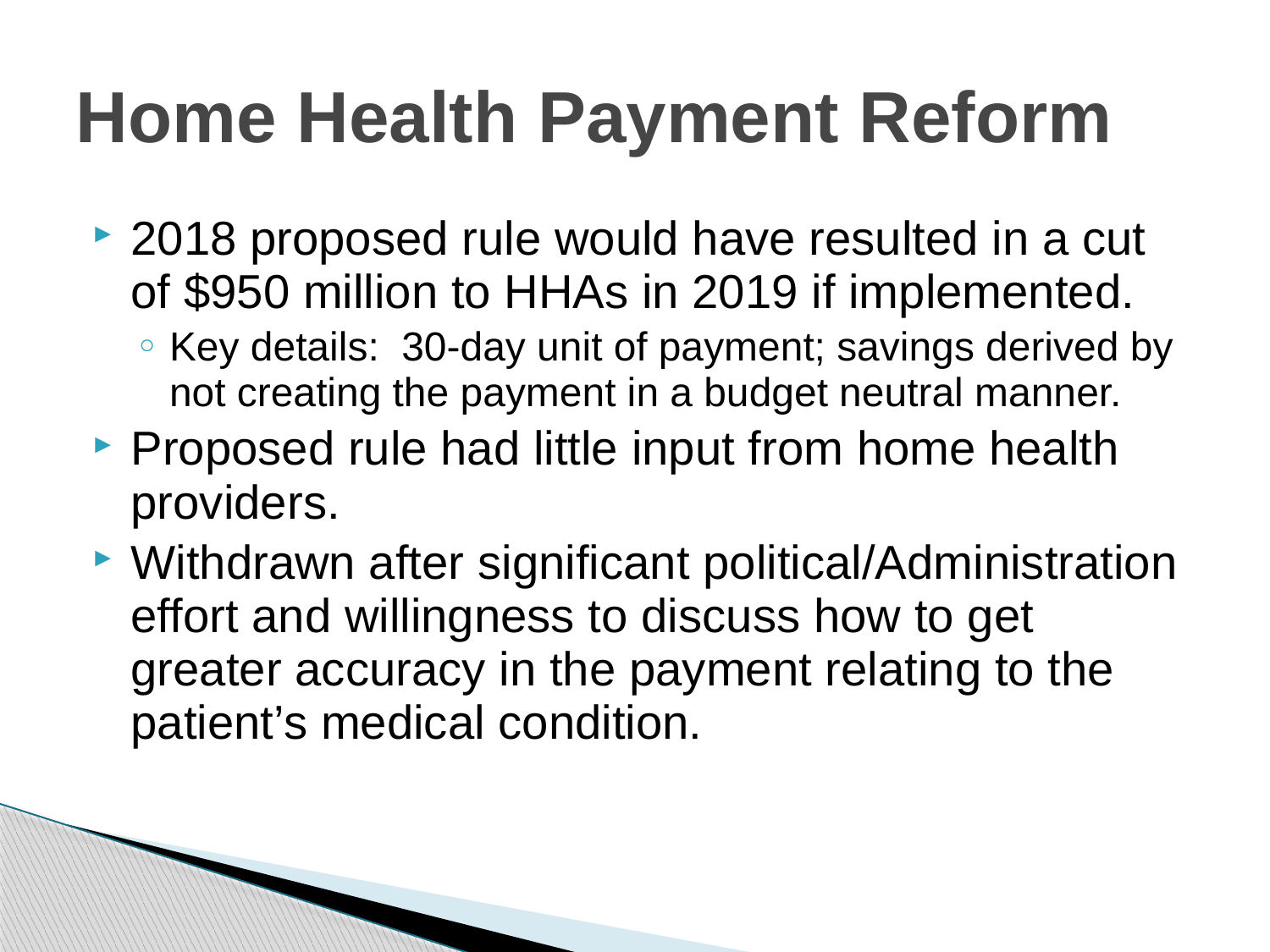

# Home Health Payment Reform
2018 proposed rule would have resulted in a cut of $950 million to HHAs in 2019 if implemented.
Key details:  30-day unit of payment; savings derived by not creating the payment in a budget neutral manner.
Proposed rule had little input from home health providers.
Withdrawn after significant political/Administration effort and willingness to discuss how to get greater accuracy in the payment relating to the patient’s medical condition.